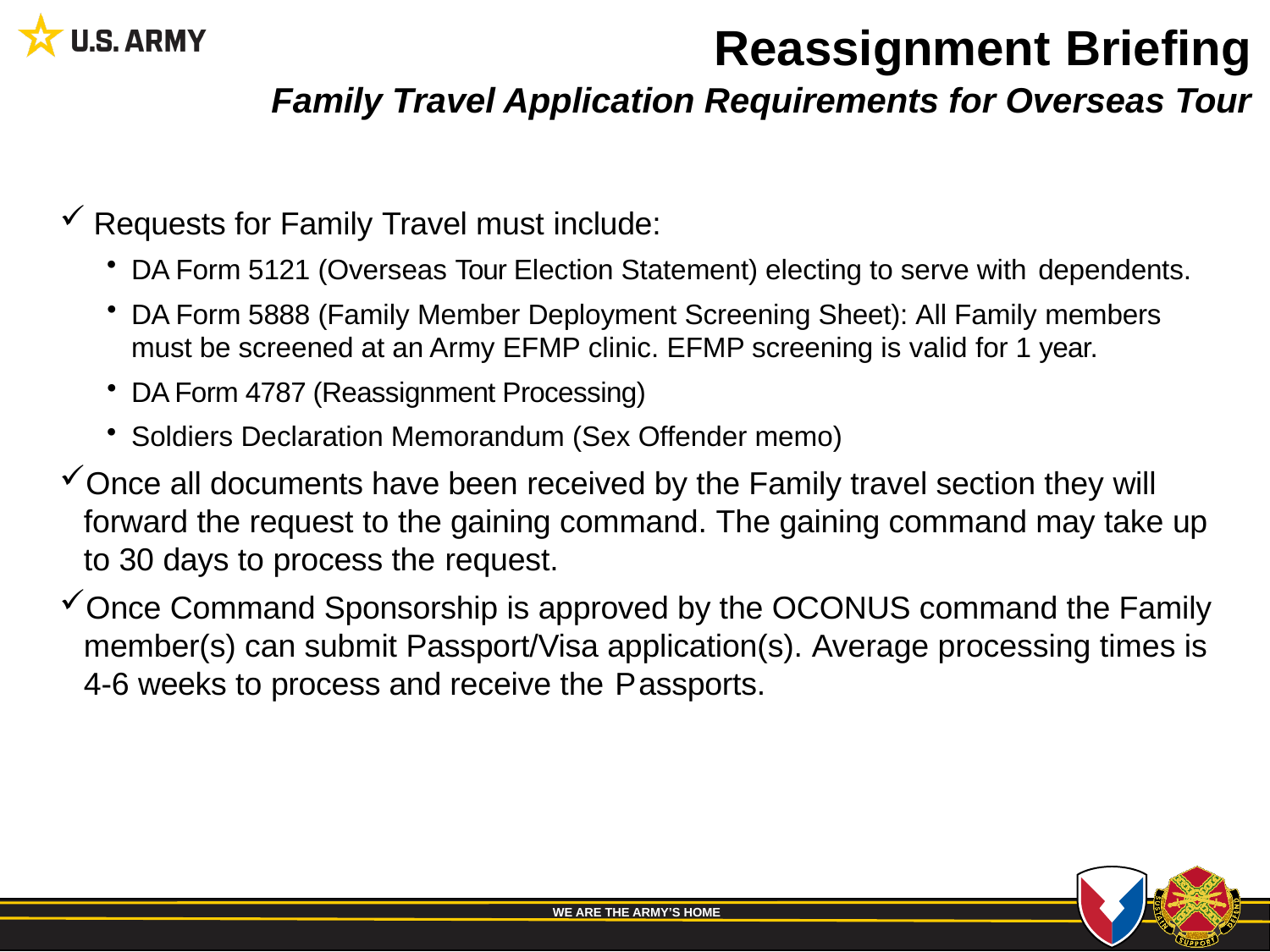

Reassignment Briefing
Family Travel Application Requirements for Overseas Tour
References:
AR 55-46 (Travel Overseas)
Requests for Family Travel must include:
DA Form 5121 (Overseas Tour Election Statement) electing to serve with dependents.
DA Form 5888 (Family Member Deployment Screening Sheet): All Family members  must be screened at an Army EFMP clinic. EFMP screening is valid for 1 year.
DA Form 4787 (Reassignment Processing)
Soldiers Declaration Memorandum (Sex Offender memo)
Once all documents have been received by the Family travel section they will  forward the request to the gaining command. The gaining command may take up  to 30 days to process the request.
Once Command Sponsorship is approved by the OCONUS command the Family  member(s) can submit Passport/Visa application(s). Average processing times is 4-6 weeks to process and receive the Passports.